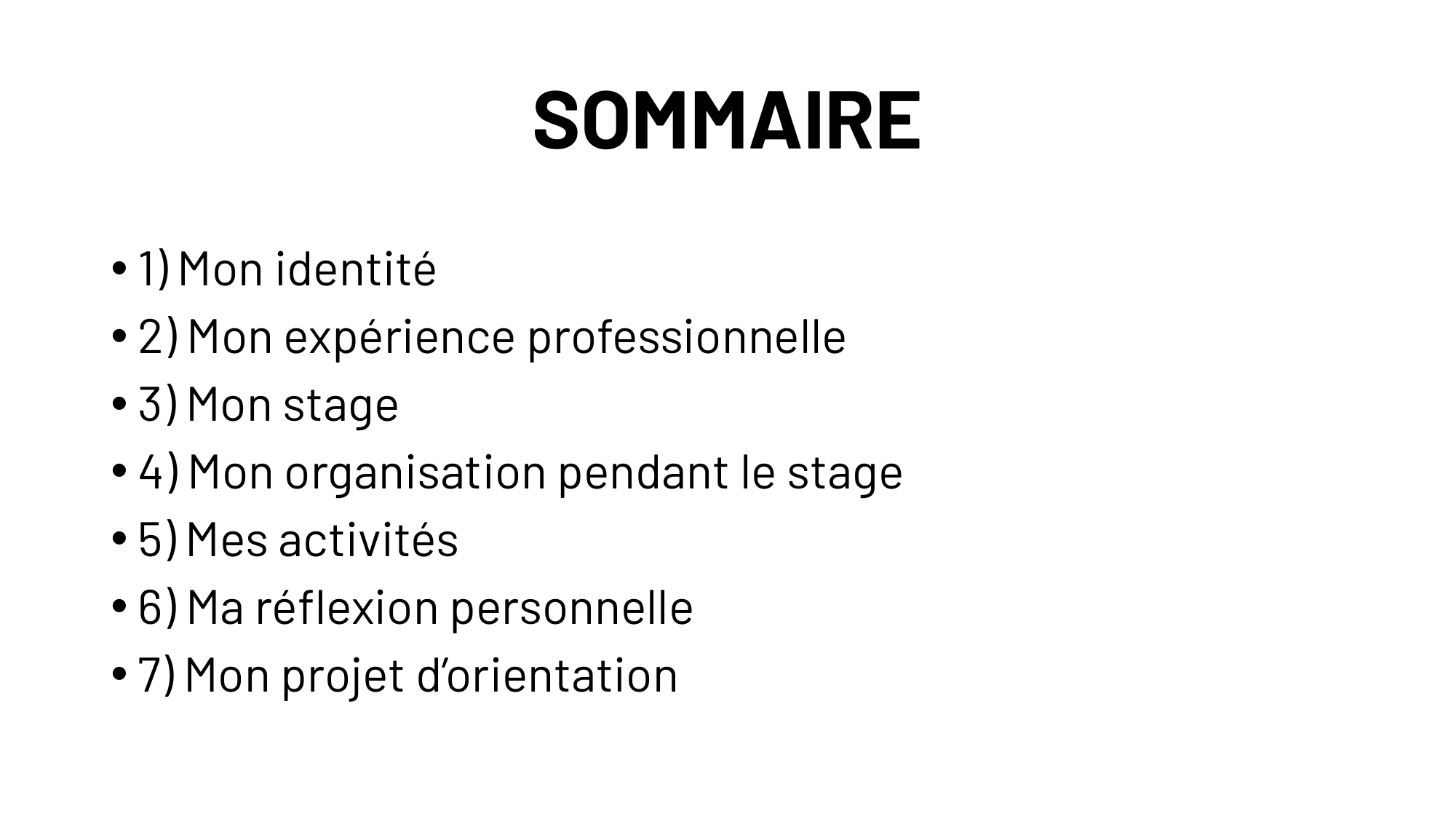

# SOMMAIRE
1) Mon identité
2) Mon expérience professionnelle
3) Mon stage
4) Mon organisation pendant le stage
5) Mes activités
6) Ma réflexion personnelle
7) Mon projet d’orientation